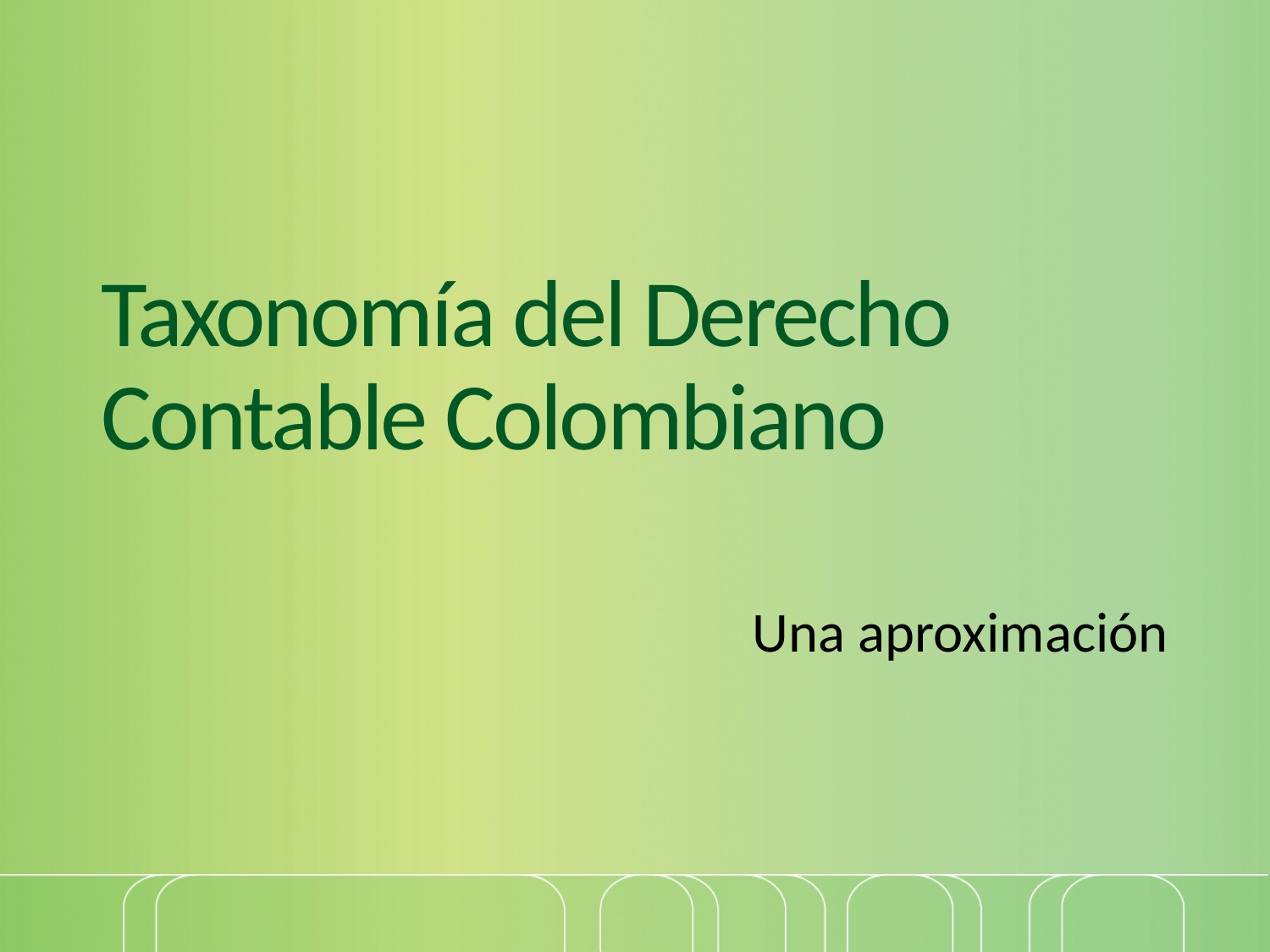

# Taxonomía del Derecho Contable Colombiano
Una aproximación